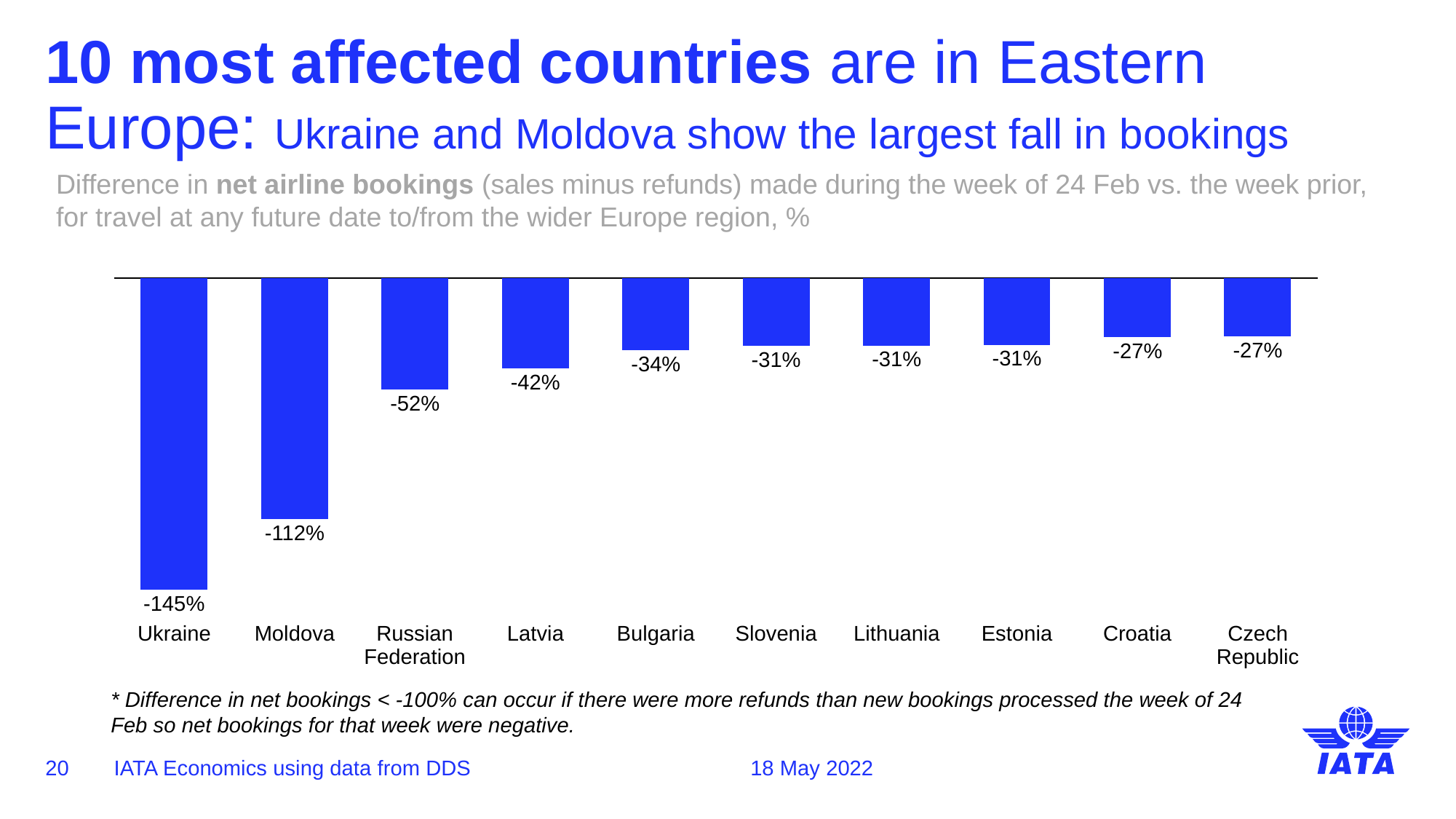

# 10 most affected countries are in Eastern Europe: Ukraine and Moldova show the largest fall in bookings
Difference in net airline bookings (sales minus refunds) made during the week of 24 Feb vs. the week prior, for travel at any future date to/from the wider Europe region, %

### Chart

| Category |  |
|---|---|
-27%
-27%
-31%
-31%
-31%
-34%
-42%
-52%
-112%
-145%
Ukraine
Moldova
Russian Federation
Latvia
Bulgaria
Slovenia
Lithuania
Estonia
Croatia
Czech Republic
* Difference in net bookings < -100% can occur if there were more refunds than new bookings processed the week of 24 Feb so net bookings for that week were negative.
20
IATA Economics using data from DDS
18 May 2022